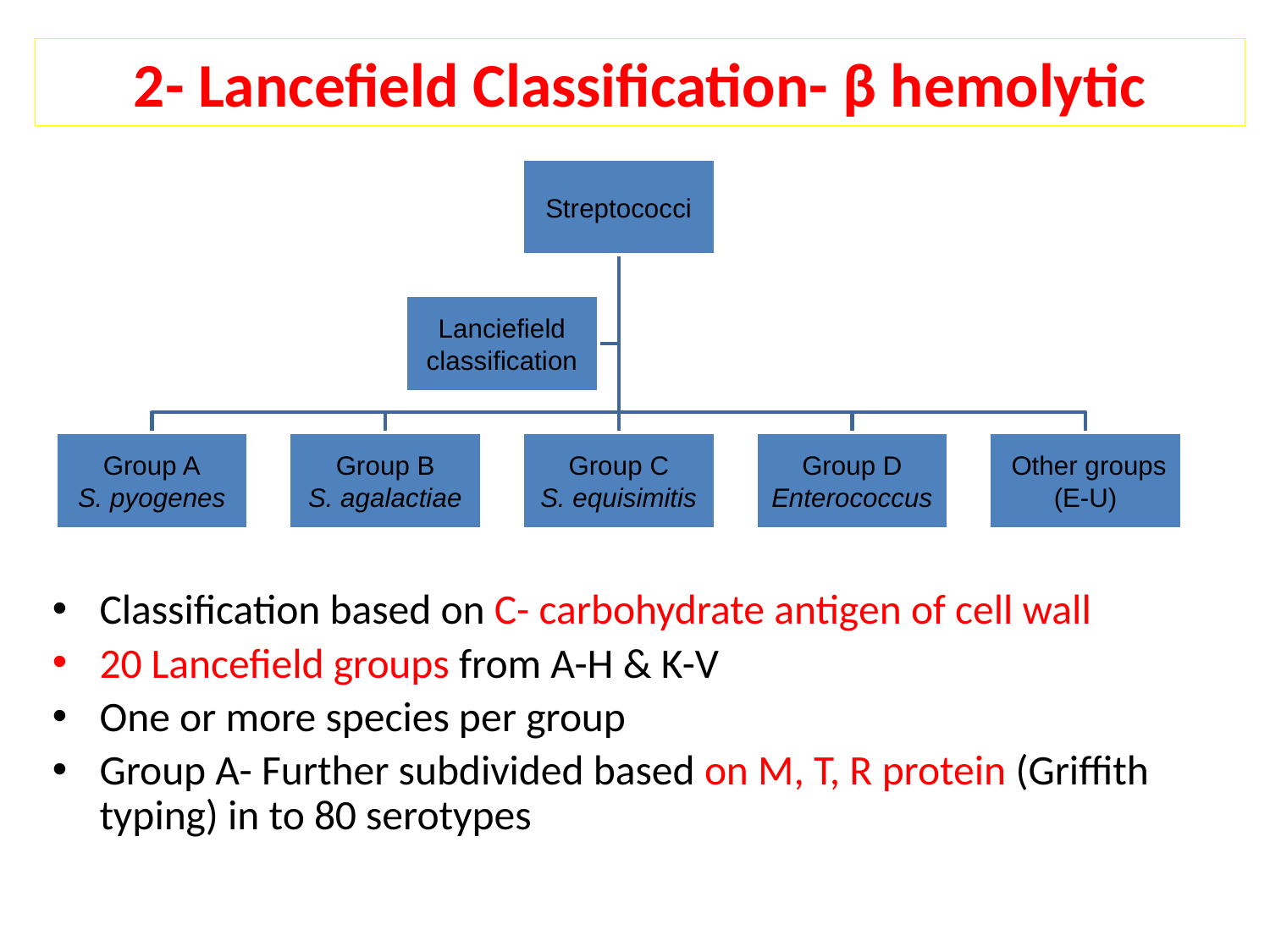

# 2- Lancefield Classification- β hemolytic
Streptococci
Group A
S. pyogenes
Group B
S. agalactiae
Group C
S. equisimitis
Group D
Enterococcus
Other groups
(E-U)
Lanciefield classification
Classification based on C- carbohydrate antigen of cell wall
20 Lancefield groups from A-H & K-V
One or more species per group
Group A- Further subdivided based on M, T, R protein (Griffith typing) in to 80 serotypes